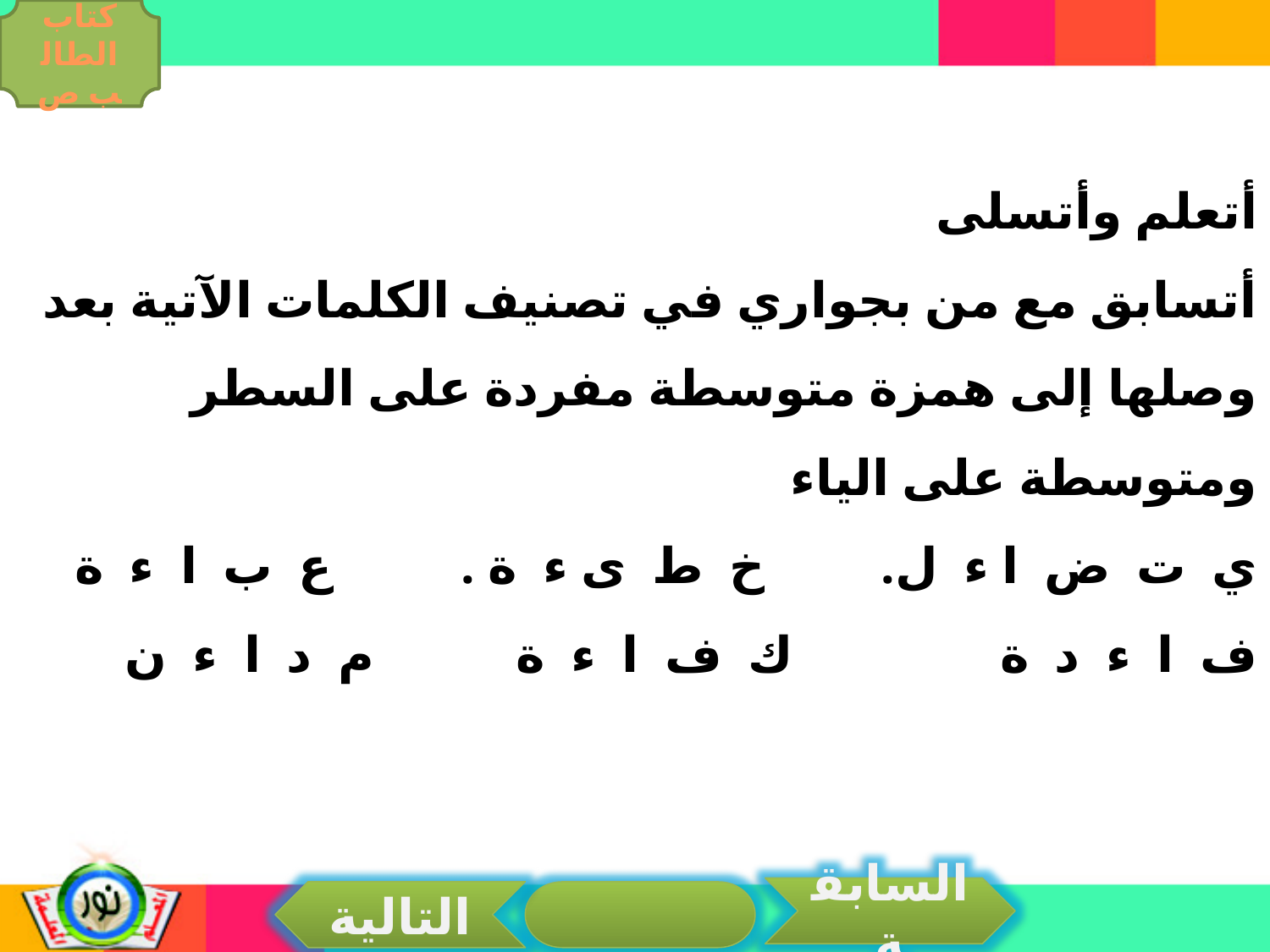

كتاب الطالب ص
أتعلم وأتسلى
أتسابق مع من بجواري في تصنيف الكلمات الآتية بعد وصلها إلى همزة متوسطة مفردة على السطر ومتوسطة على الياء
ي  ت  ض  ا ء  ل.         خ  ط  ى ء  ة .          ع  ب  ا  ء  ة
ف  ا  ء  د  ة                ك  ف  ا  ء  ة           م  د  ا  ء  ن

السابقة

التالية